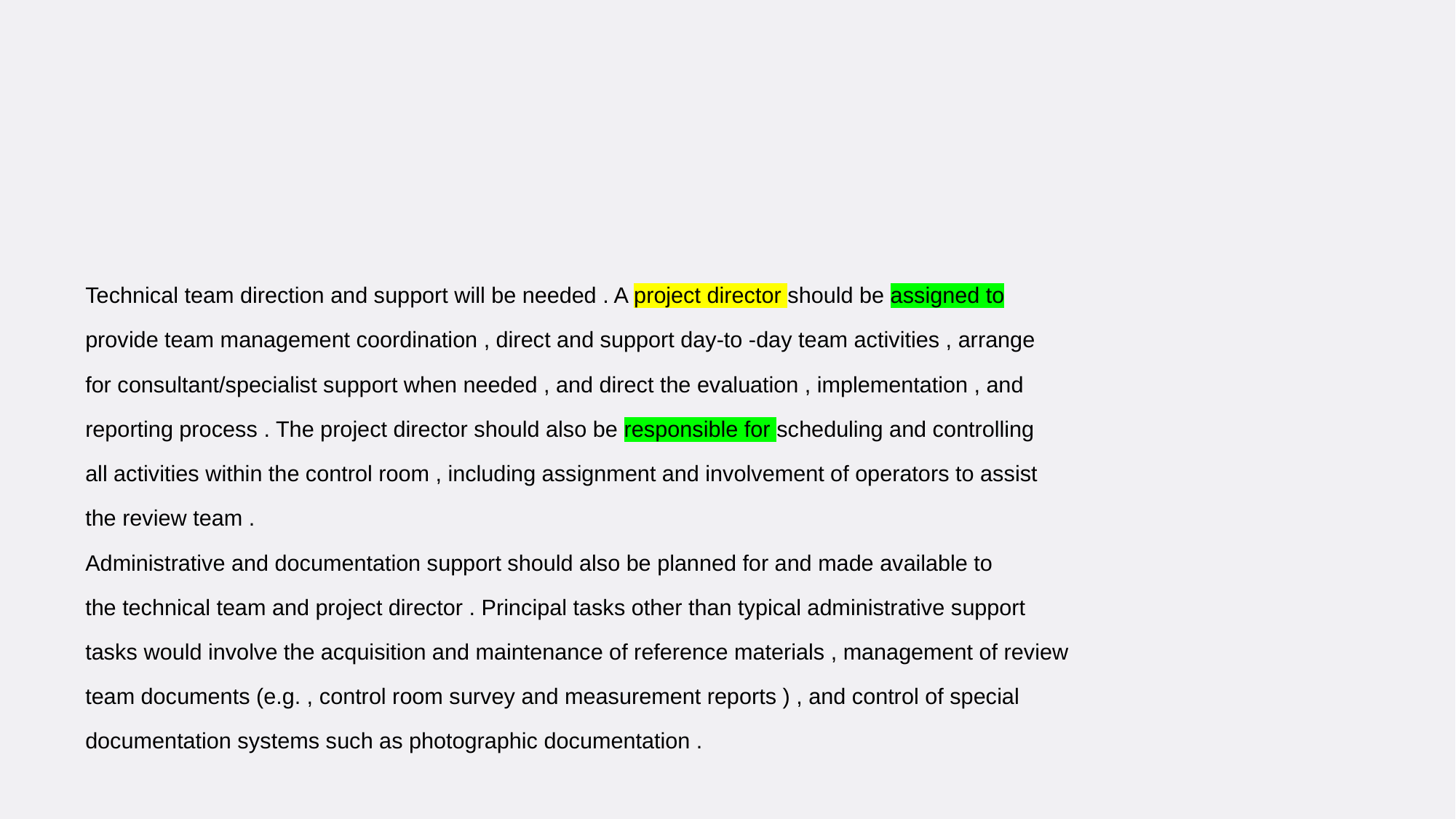

#
Technical team direction and support will be needed . A project director should be assigned to
provide team management coordination , direct and support day-to -day team activities , arrange
for consultant/specialist support when needed , and direct the evaluation , implementation , and
reporting process . The project director should also be responsible for scheduling and controlling
all activities within the control room , including assignment and involvement of operators to assist
the review team .
Administrative and documentation support should also be planned for and made available to
the technical team and project director . Principal tasks other than typical administrative support
tasks would involve the acquisition and maintenance of reference materials , management of review
team documents (e.g. , control room survey and measurement reports ) , and control of special
documentation systems such as photographic documentation .